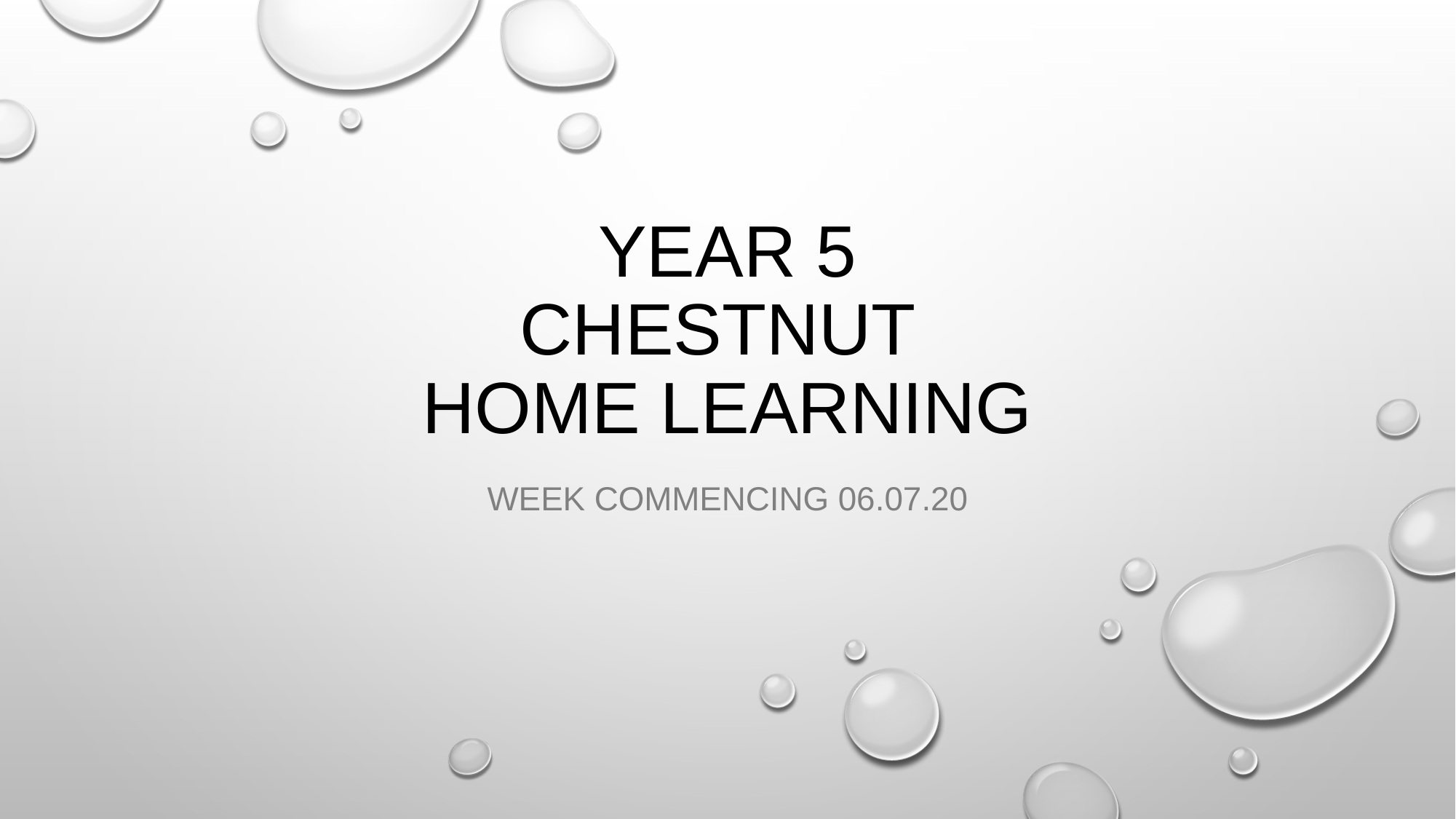

# Year 5 Chestnut Home Learning
Week commencing 06.07.20